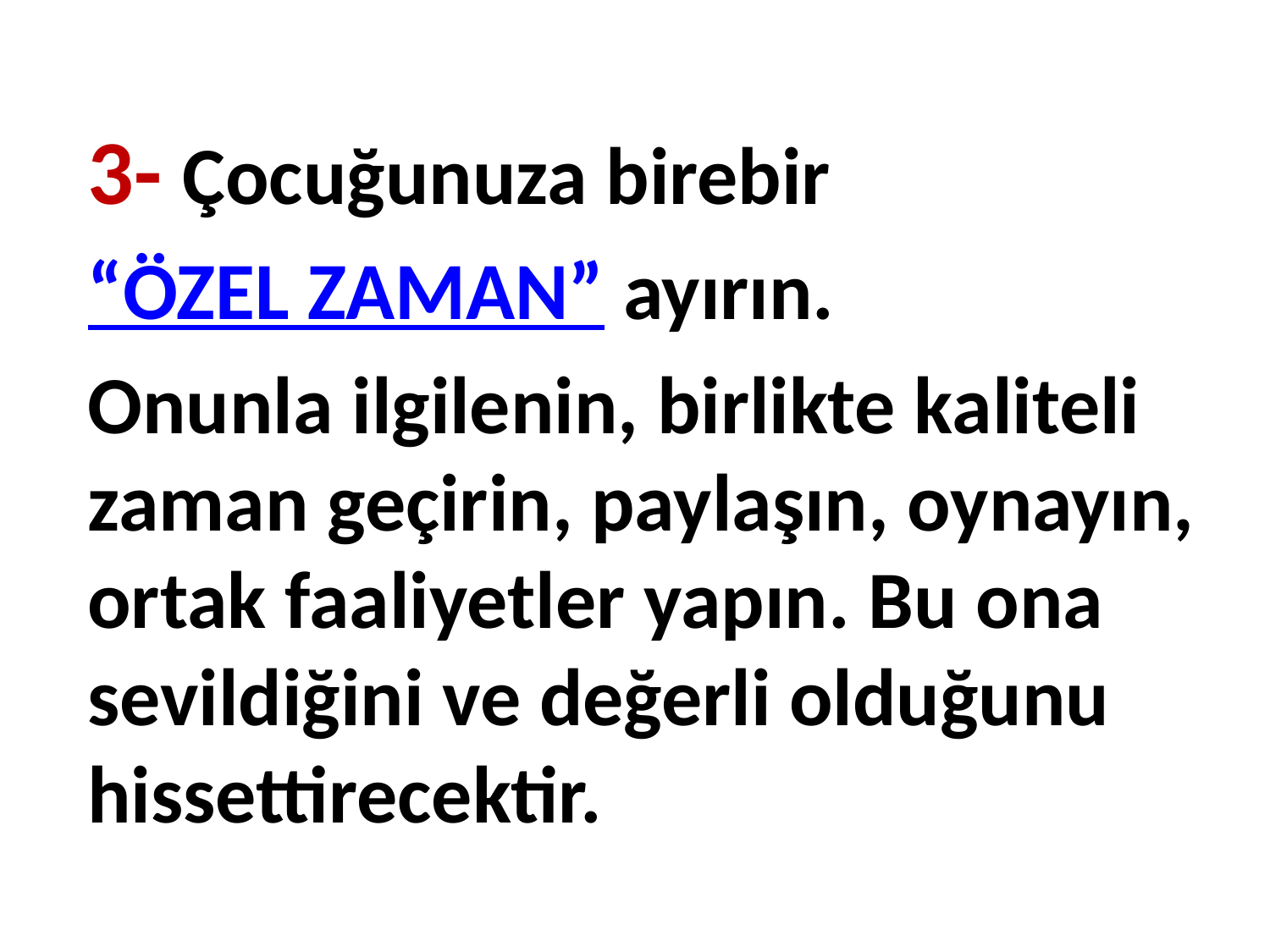

3- Çocuğunuza birebir
“ÖZEL ZAMAN” ayırın.
Onunla ilgilenin, birlikte kaliteli zaman geçirin, paylaşın, oynayın, ortak faaliyetler yapın. Bu ona sevildiğini ve değerli olduğunu hissettirecektir.